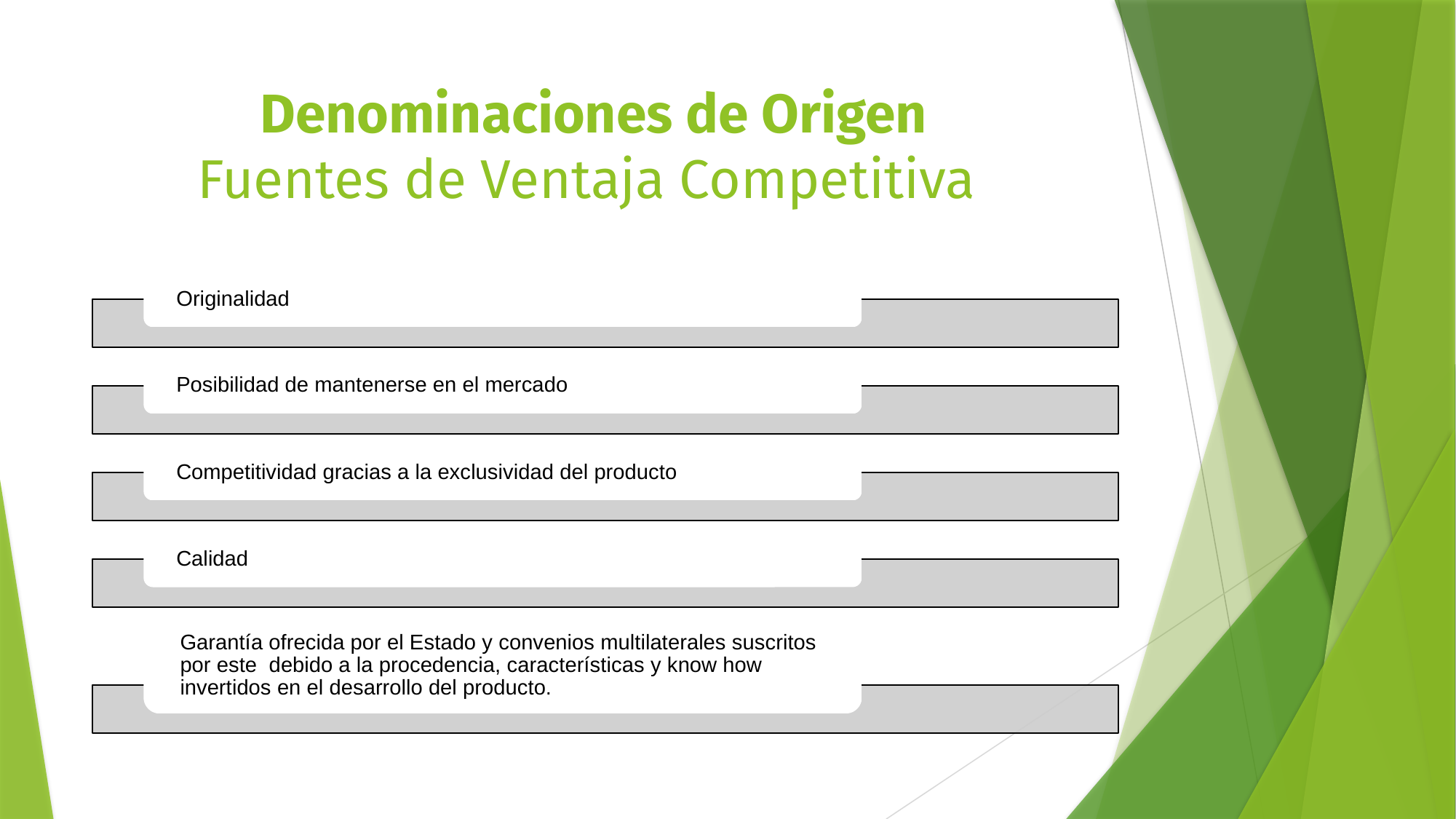

# Denominaciones de Origen Fuentes de Ventaja Competitiva
Originalidad
Posibilidad de mantenerse en el mercado
Competitividad gracias a la exclusividad del producto
Calidad
Garantía ofrecida por el Estado y convenios multilaterales suscritos por este  debido a la procedencia, características y know how invertidos en el desarrollo del producto.